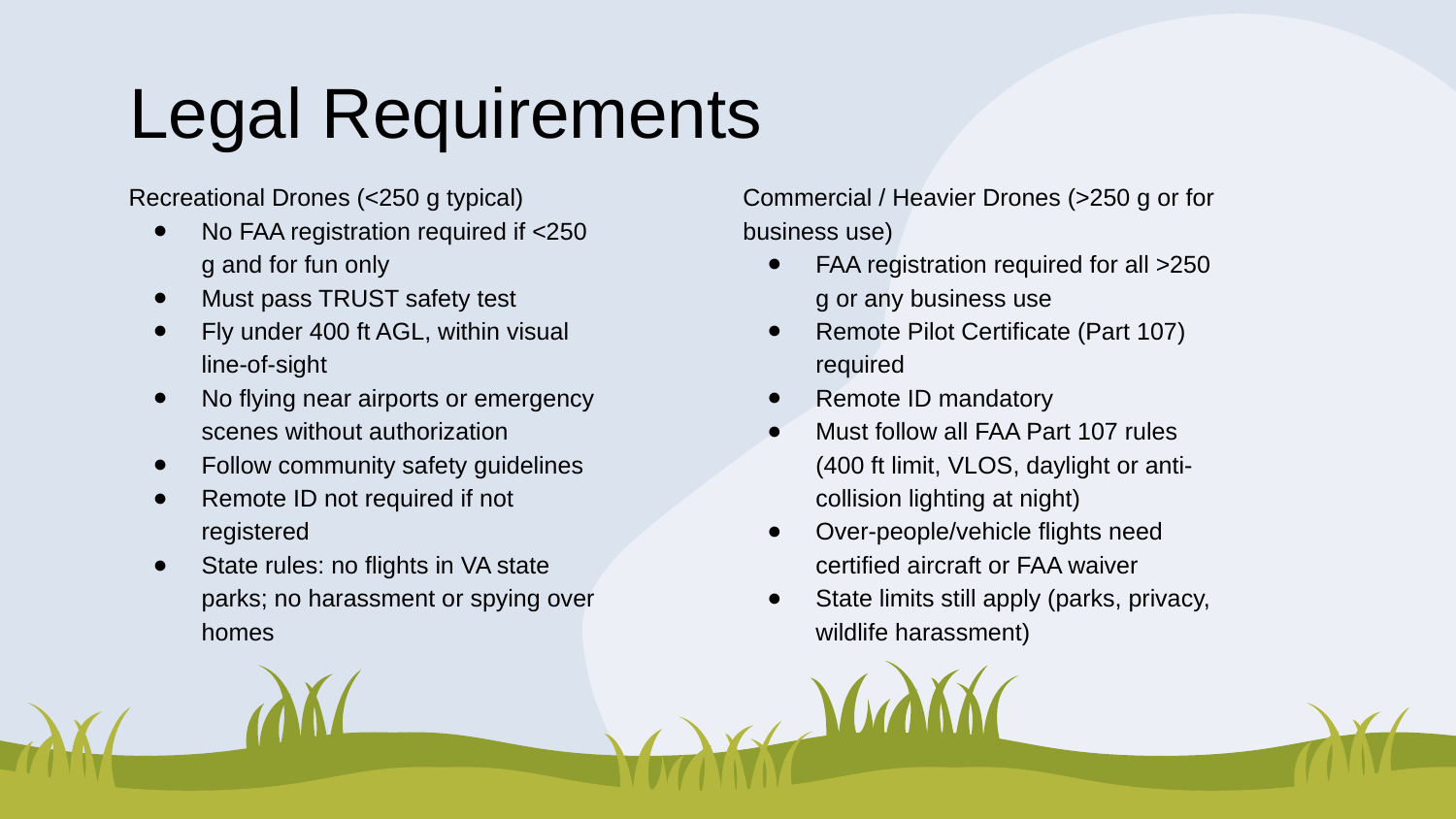

# Legal Requirements
Recreational Drones (<250 g typical)
No FAA registration required if <250 g and for fun only
Must pass TRUST safety test
Fly under 400 ft AGL, within visual line-of-sight
No flying near airports or emergency scenes without authorization
Follow community safety guidelines
Remote ID not required if not registered
State rules: no flights in VA state parks; no harassment or spying over homes
Commercial / Heavier Drones (>250 g or for business use)
FAA registration required for all >250 g or any business use
Remote Pilot Certificate (Part 107) required
Remote ID mandatory
Must follow all FAA Part 107 rules (400 ft limit, VLOS, daylight or anti-collision lighting at night)
Over-people/vehicle flights need certified aircraft or FAA waiver
State limits still apply (parks, privacy, wildlife harassment)